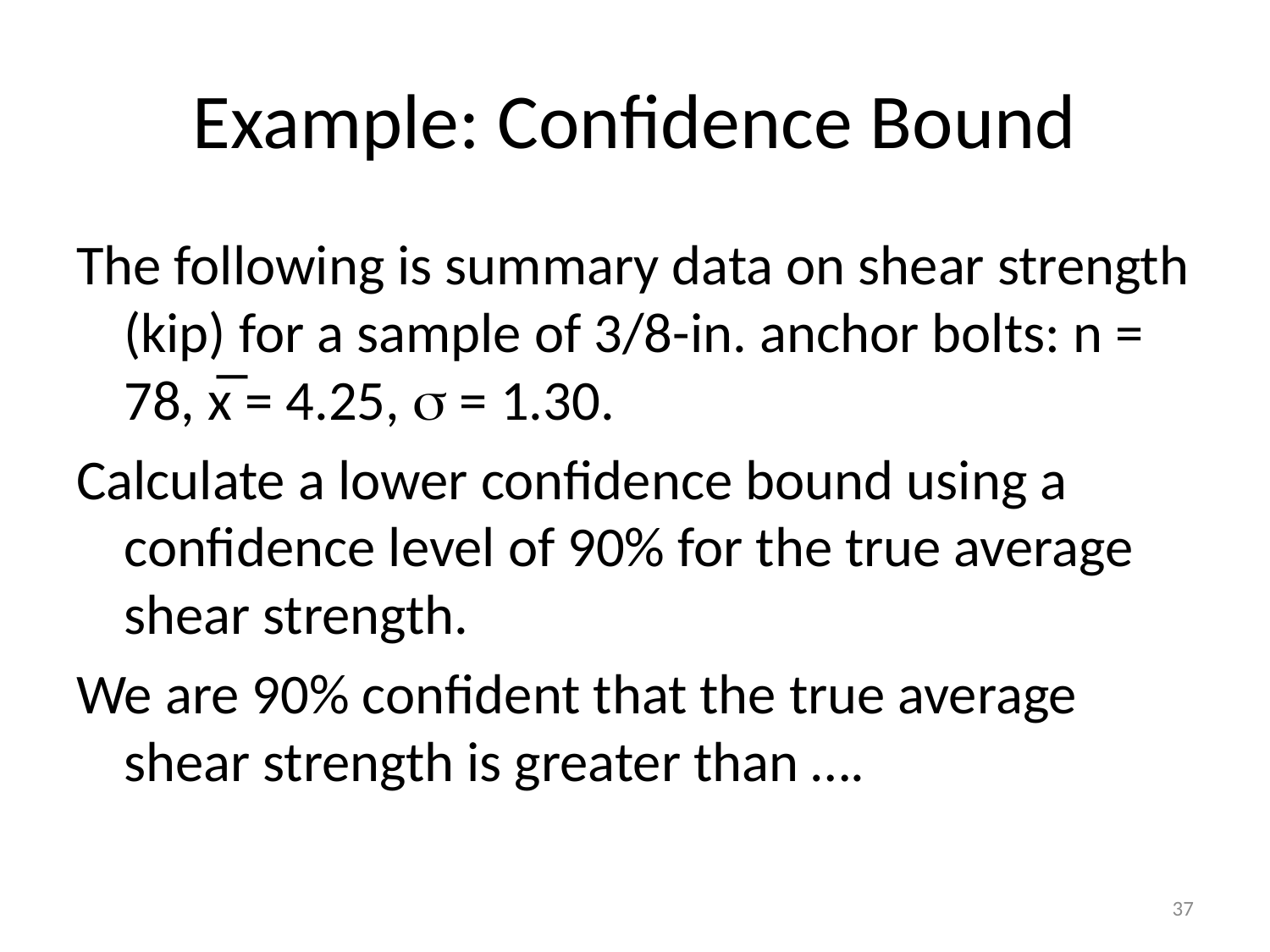

# Example: Confidence Bound
The following is summary data on shear strength (kip) for a sample of 3/8-in. anchor bolts: n = 78, x̅ = 4.25, σ = 1.30.
Calculate a lower confidence bound using a confidence level of 90% for the true average shear strength.
We are 90% confident that the true average shear strength is greater than ….
37